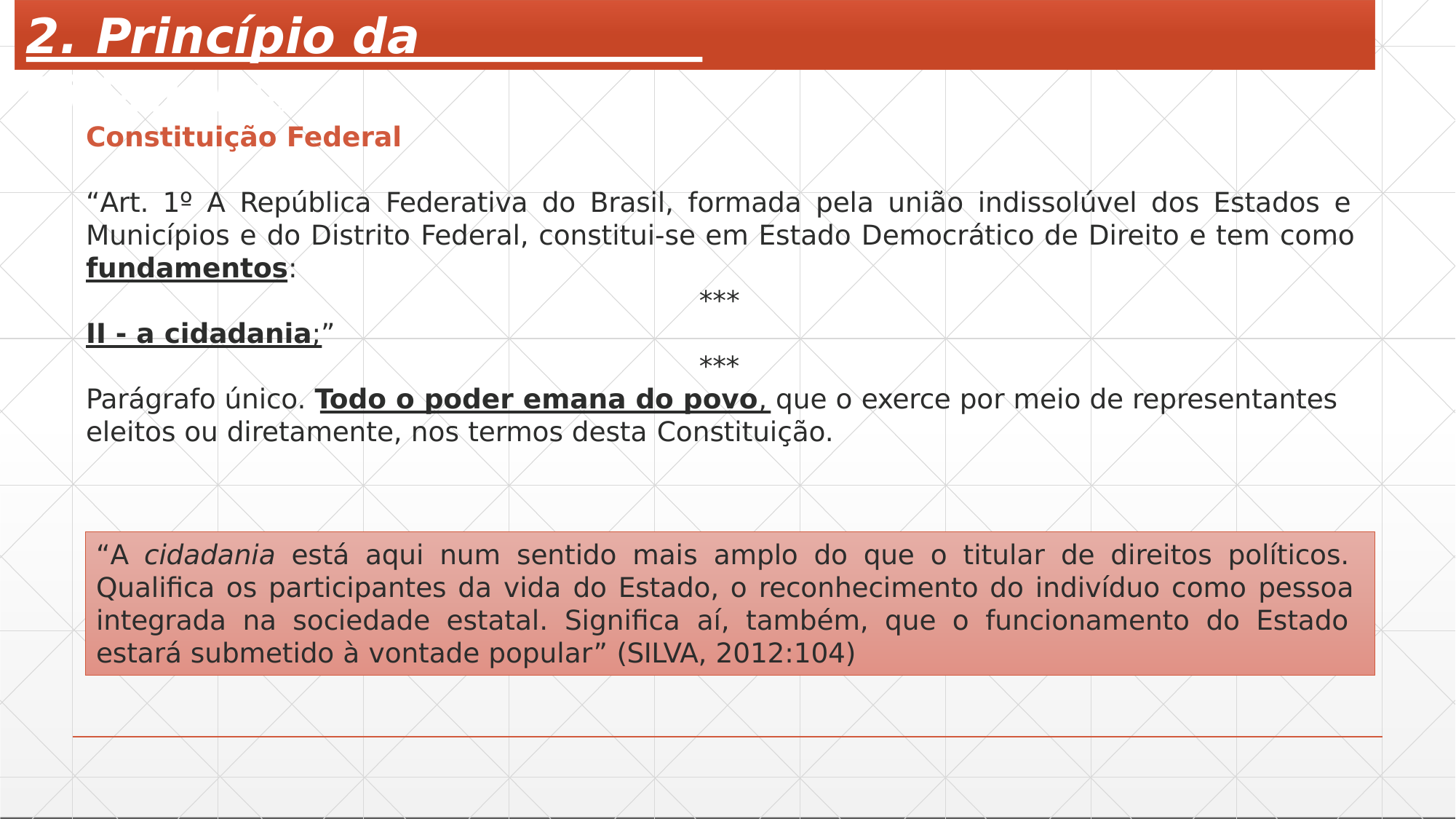

# 2.	Princípio da Cidadania

Constituição Federal

“Art. 1º A República Federativa do Brasil, formada pela união indissolúvel dos Estados e  Municípios e do Distrito Federal, constitui-se em Estado Democrático de Direito e tem como  fundamentos:
***
II - a cidadania;”
***
Parágrafo único. Todo o poder emana do povo, que o exerce por meio de representantes  eleitos ou diretamente, nos termos desta Constituição.

“A cidadania está aqui num sentido mais amplo do que o titular de direitos políticos.  Qualifica os participantes da vida do Estado, o reconhecimento do indivíduo como pessoa  integrada na sociedade estatal. Significa aí, também, que o funcionamento do Estado  estará submetido à vontade popular” (SILVA, 2012:104)